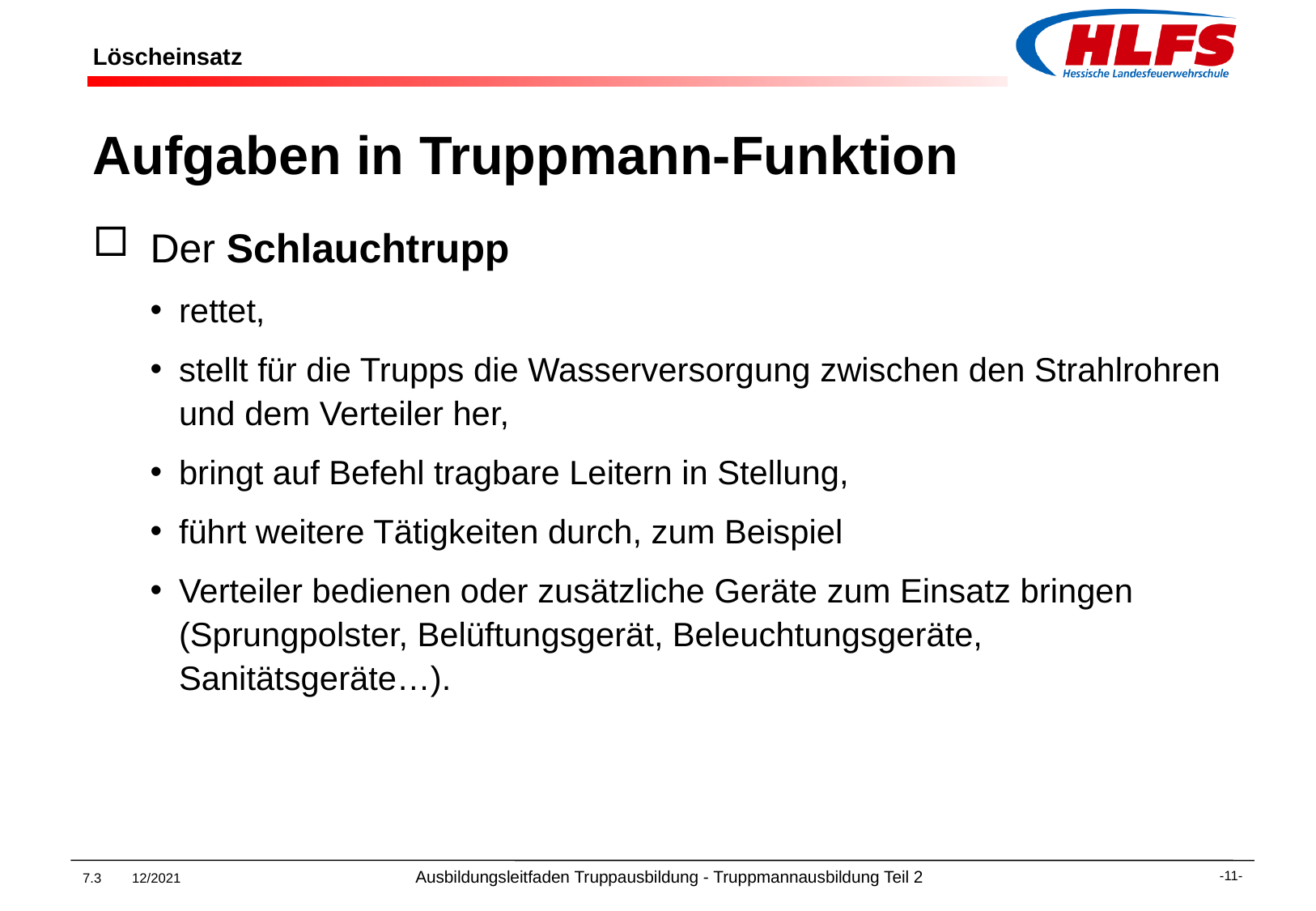

# Löscheinsatz
Aufgaben in Truppmann-Funktion

Der Schlauchtrupp
rettet,
stellt für die Trupps die Wasserversorgung zwischen den Strahlrohren und dem Verteiler her,
bringt auf Befehl tragbare Leitern in Stellung,
führt weitere Tätigkeiten durch, zum Beispiel
Verteiler bedienen oder zusätzliche Geräte zum Einsatz bringen (Sprungpolster, Belüftungsgerät, Beleuchtungsgeräte, Sanitätsgeräte…).
7.3        12/2021                                                             Ausbildungsleitfaden Truppausbildung - Truppmannausbildung Teil 2
-11-